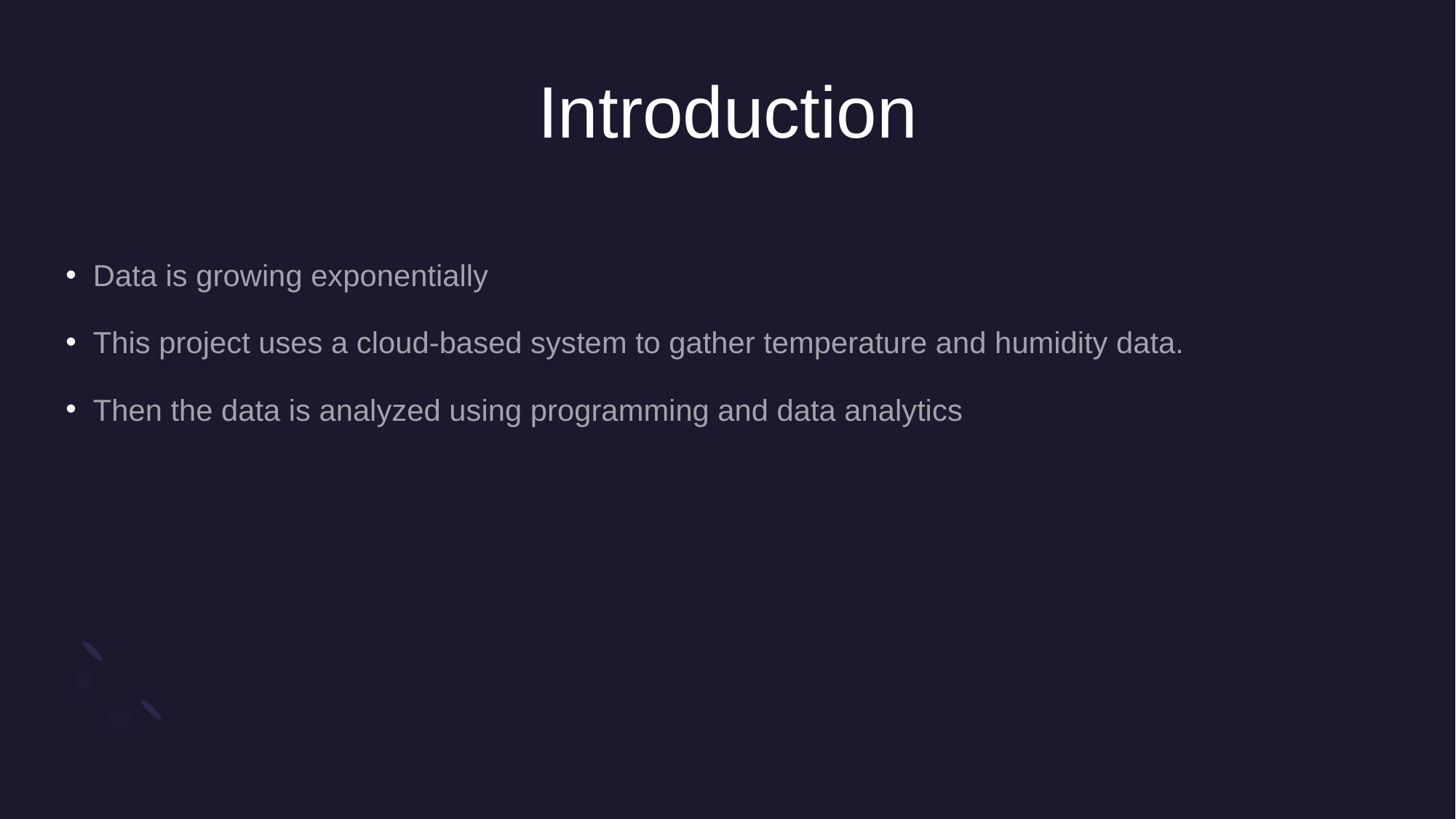

# Introduction
Data is growing exponentially
This project uses a cloud-based system to gather temperature and humidity data.
Then the data is analyzed using programming and data analytics